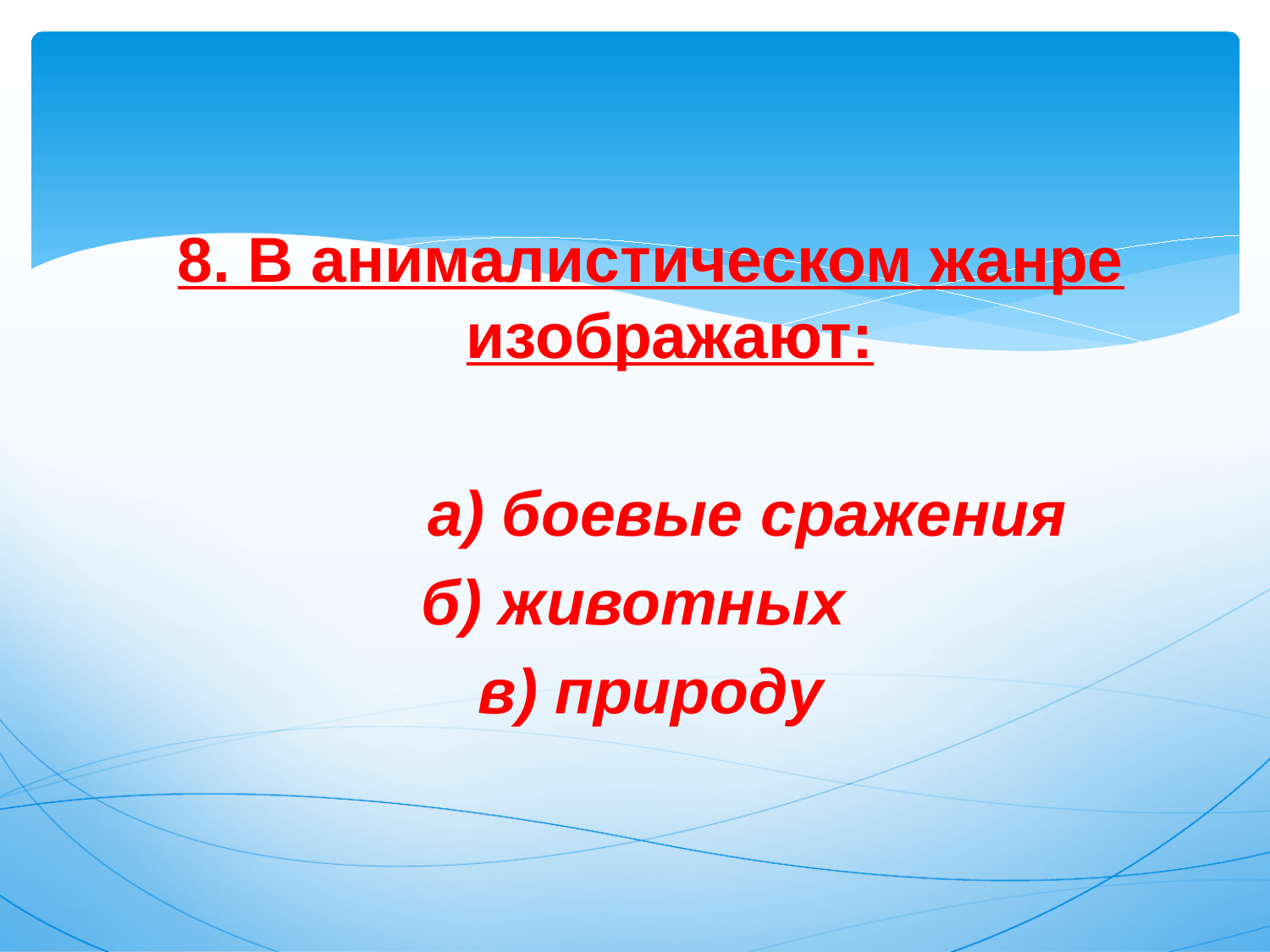

8. В анималистическом жанре изображают:

                а) боевые сражения
    б) животных
в) природу